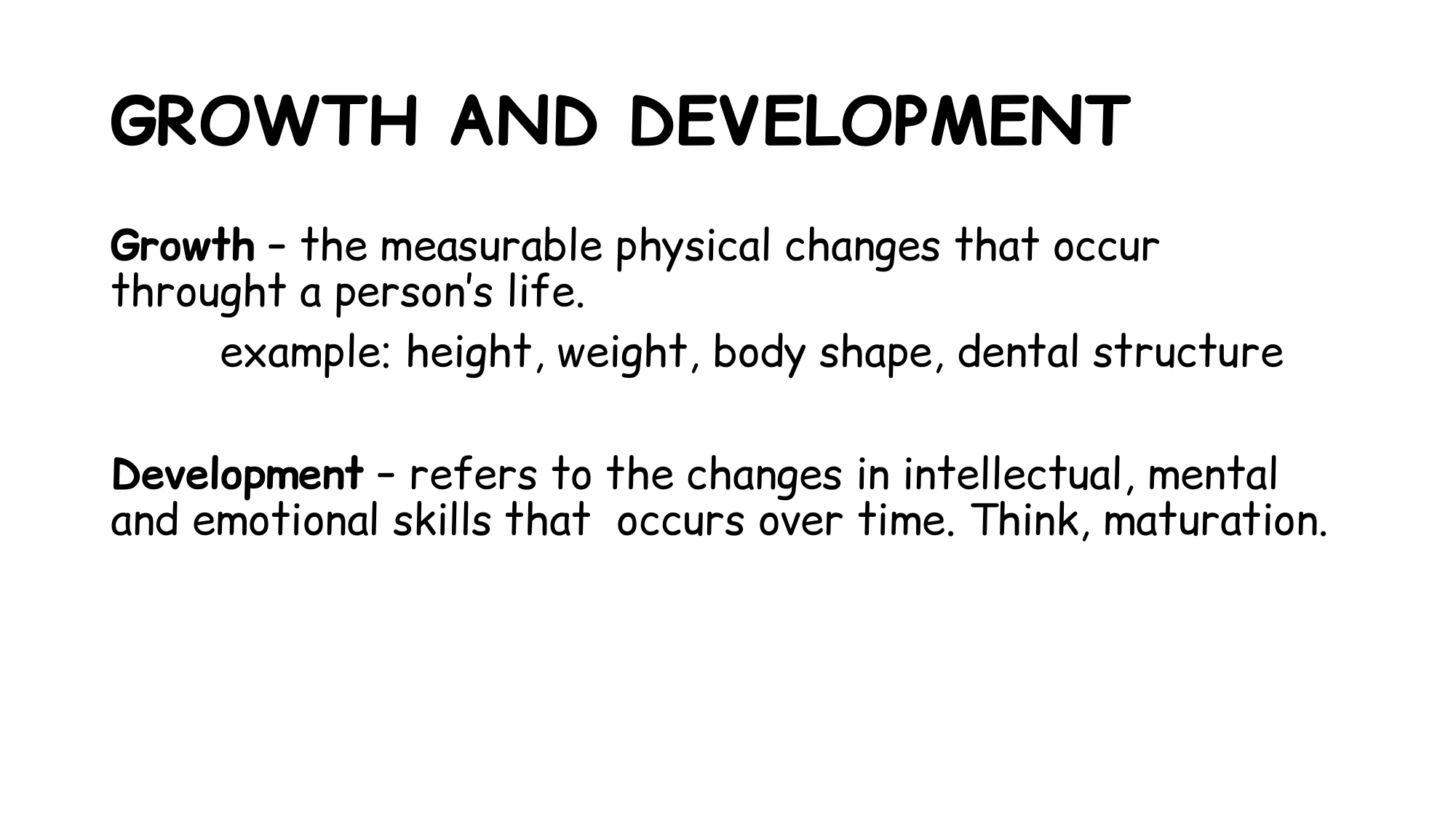

# GROWTH AND DEVELOPMENT
Growth – the measurable physical changes that occur throught a person’s life.
	example: height, weight, body shape, dental structure

Development – refers to the changes in intellectual, mental and emotional skills that  occurs over time. Think, maturation.